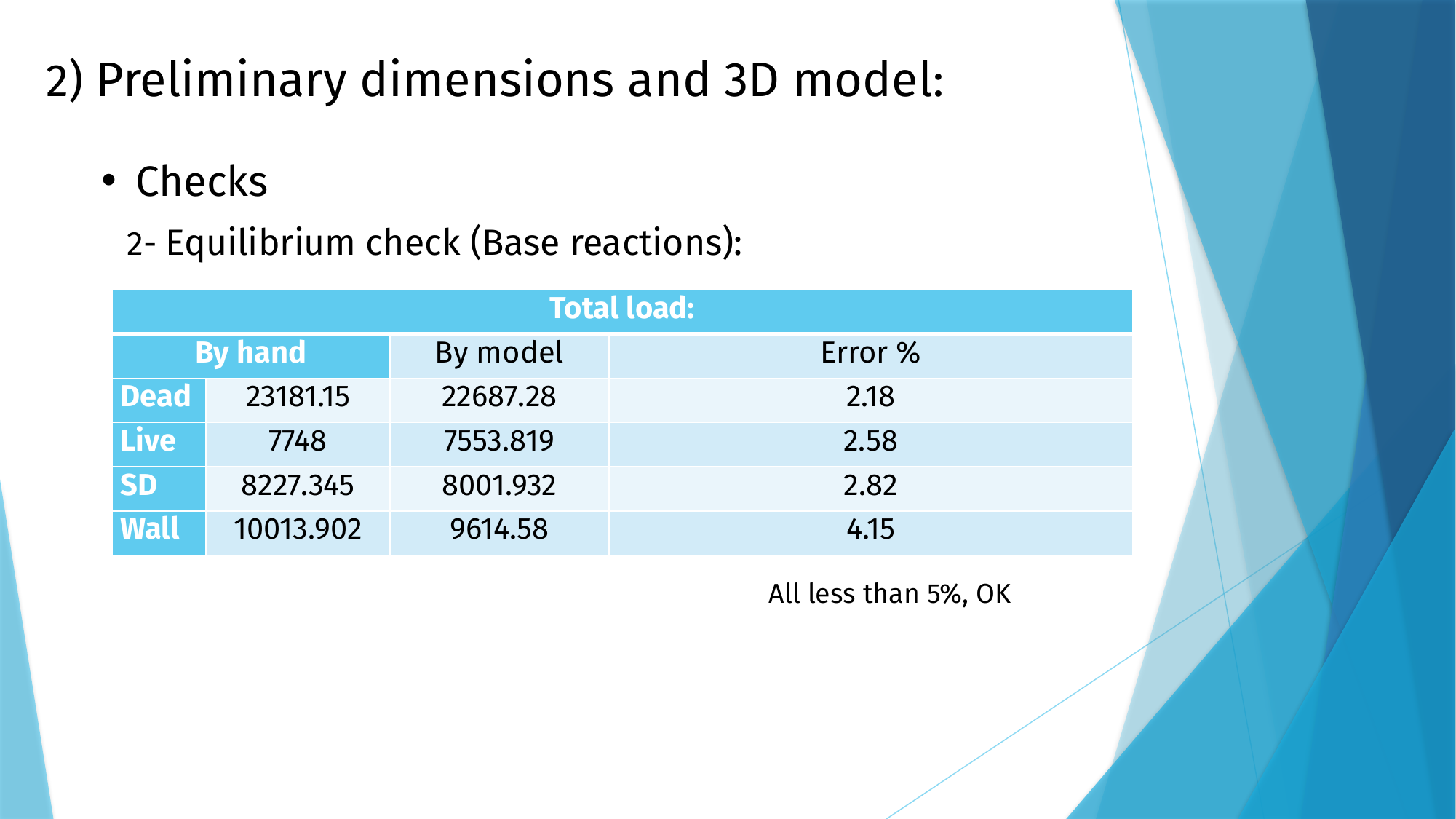

2) Preliminary dimensions and 3D model:
Checks
2- Equilibrium check (Base reactions):

| Total load: |  |  |  |
| --- | --- | --- | --- |
| By hand |  | By model | Error % |
| Dead | 23181.15 | 22687.28 | 2.18 |
| Live | 7748 | 7553.819 | 2.58 |
| SD | 8227.345 | 8001.932 | 2.82 |
| Wall | 10013.902 | 9614.58 | 4.15 |
All less than 5%, OK